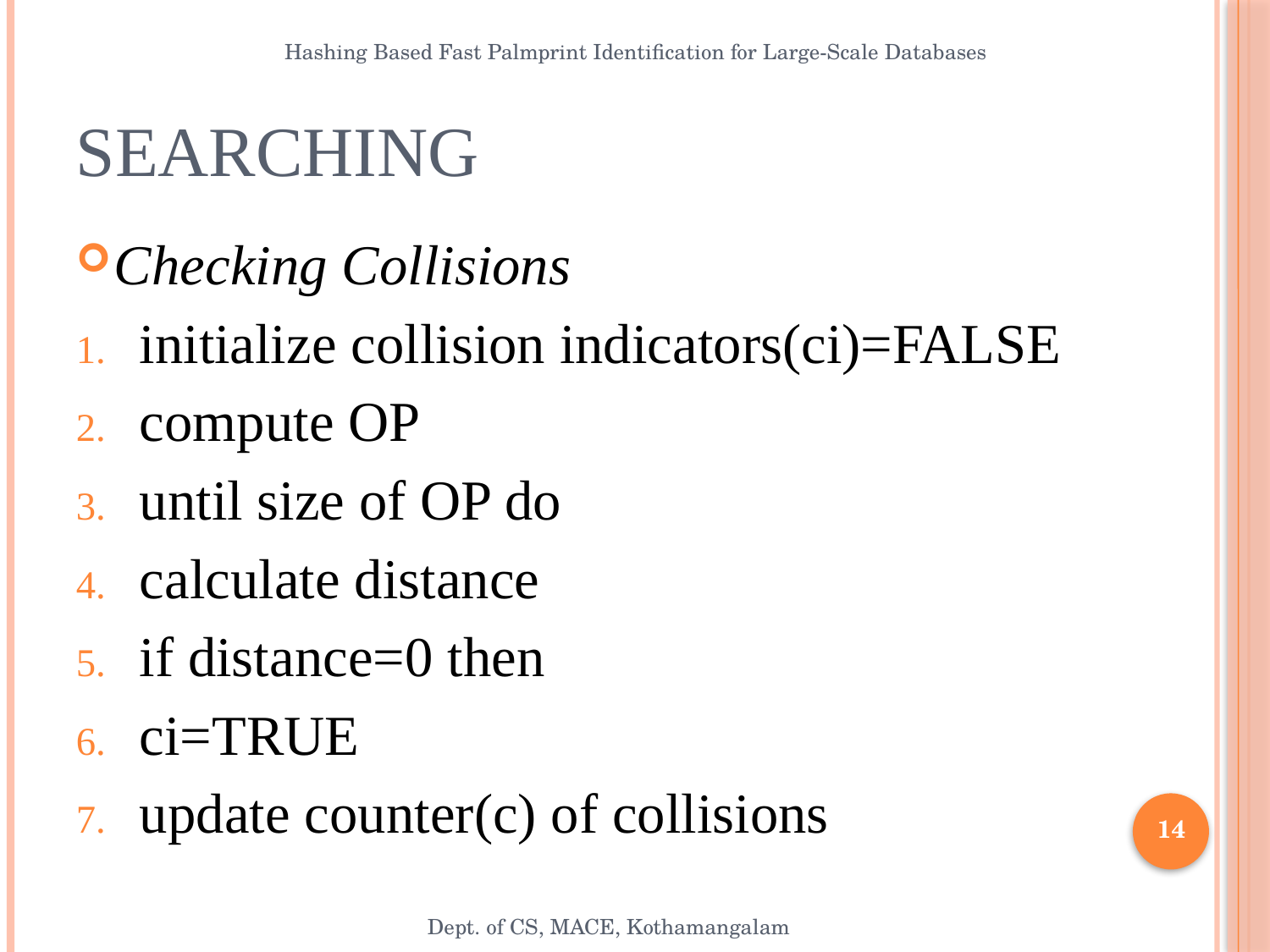

Hashing Based Fast Palmprint Identification for Large-Scale Databases
# SEARCHING
Checking Collisions
initialize collision indicators(ci)=FALSE
compute OP
until size of OP do
calculate distance
if distance=0 then
ci=TRUE
update counter(c) of collisions

14
Dept. of CS, MACE, Kothamangalam